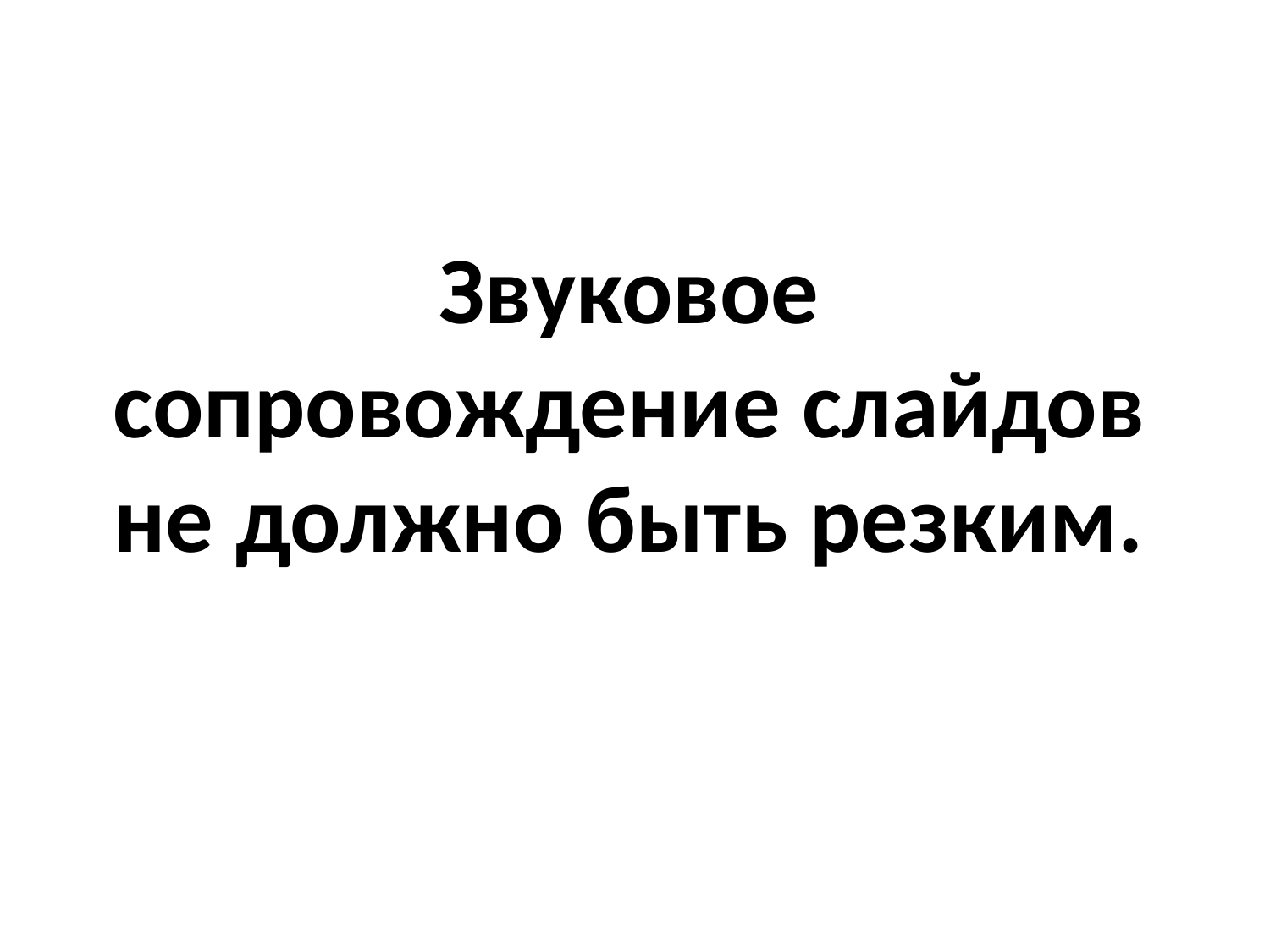

Звуковое сопровождение слайдов не должно быть резким.